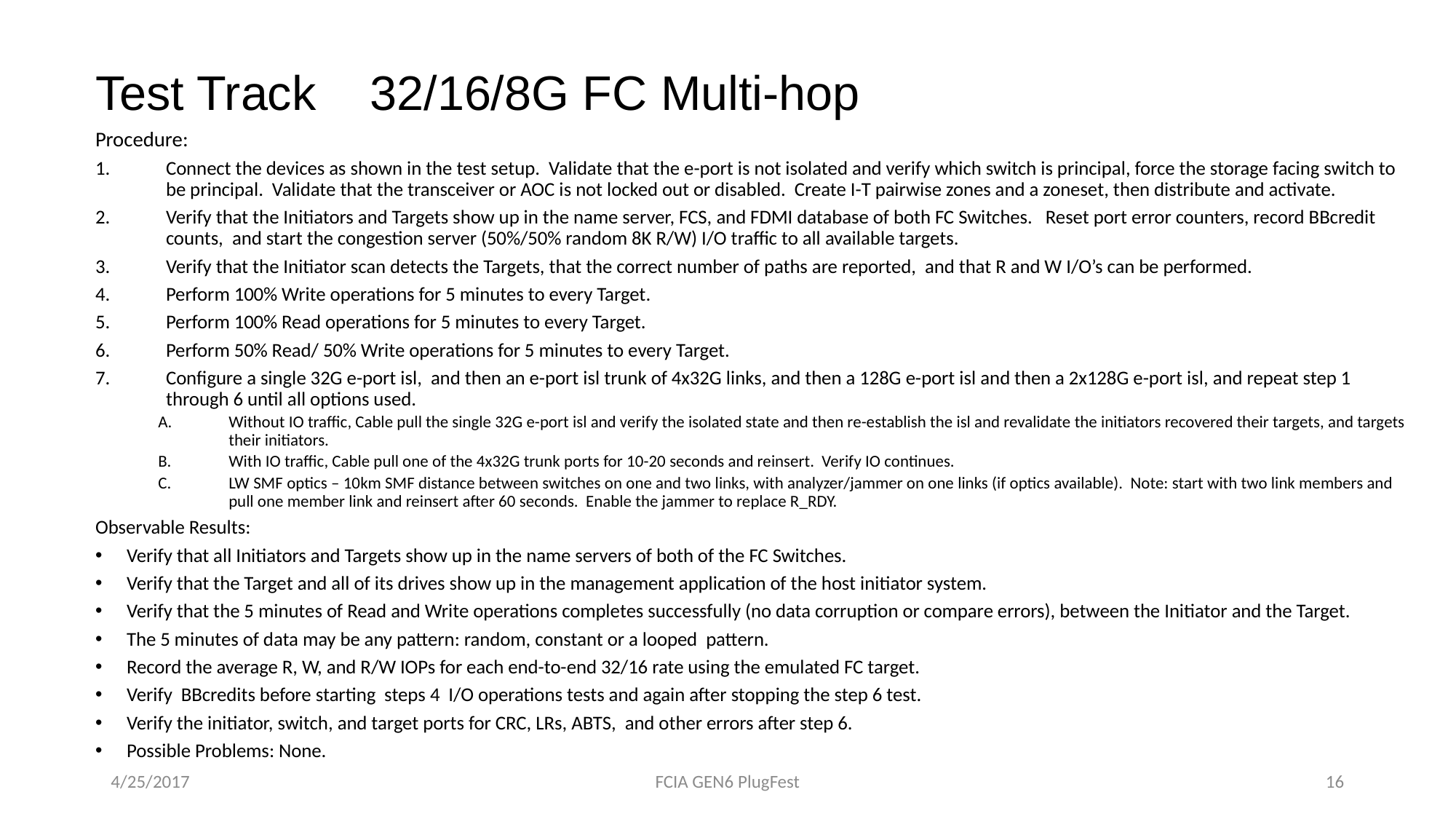

# Test Track    32/16/8G FC Multi-hop
Procedure:
Connect the devices as shown in the test setup.  Validate that the e-port is not isolated and verify which switch is principal, force the storage facing switch to be principal.  Validate that the transceiver or AOC is not locked out or disabled.  Create I-T pairwise zones and a zoneset, then distribute and activate.
Verify that the Initiators and Targets show up in the name server, FCS, and FDMI database of both FC Switches.   Reset port error counters, record BBcredit counts,  and start the congestion server (50%/50% random 8K R/W) I/O traffic to all available targets.
Verify that the Initiator scan detects the Targets, that the correct number of paths are reported,  and that R and W I/O’s can be performed.
Perform 100% Write operations for 5 minutes to every Target.
Perform 100% Read operations for 5 minutes to every Target.
Perform 50% Read/ 50% Write operations for 5 minutes to every Target.
Configure a single 32G e-port isl,  and then an e-port isl trunk of 4x32G links, and then a 128G e-port isl and then a 2x128G e-port isl, and repeat step 1 through 6 until all options used.
Without IO traffic, Cable pull the single 32G e-port isl and verify the isolated state and then re-establish the isl and revalidate the initiators recovered their targets, and targets their initiators.
With IO traffic, Cable pull one of the 4x32G trunk ports for 10-20 seconds and reinsert.  Verify IO continues.
LW SMF optics – 10km SMF distance between switches on one and two links, with analyzer/jammer on one links (if optics available).  Note: start with two link members and pull one member link and reinsert after 60 seconds.  Enable the jammer to replace R_RDY.
Observable Results:
Verify that all Initiators and Targets show up in the name servers of both of the FC Switches.
Verify that the Target and all of its drives show up in the management application of the host initiator system.
Verify that the 5 minutes of Read and Write operations completes successfully (no data corruption or compare errors), between the Initiator and the Target.
The 5 minutes of data may be any pattern: random, constant or a looped  pattern.
Record the average R, W, and R/W IOPs for each end-to-end 32/16 rate using the emulated FC target.
Verify  BBcredits before starting  steps 4  I/O operations tests and again after stopping the step 6 test.
Verify the initiator, switch, and target ports for CRC, LRs, ABTS,  and other errors after step 6.
Possible Problems: None.
4/25/2017
FCIA GEN6 PlugFest
16